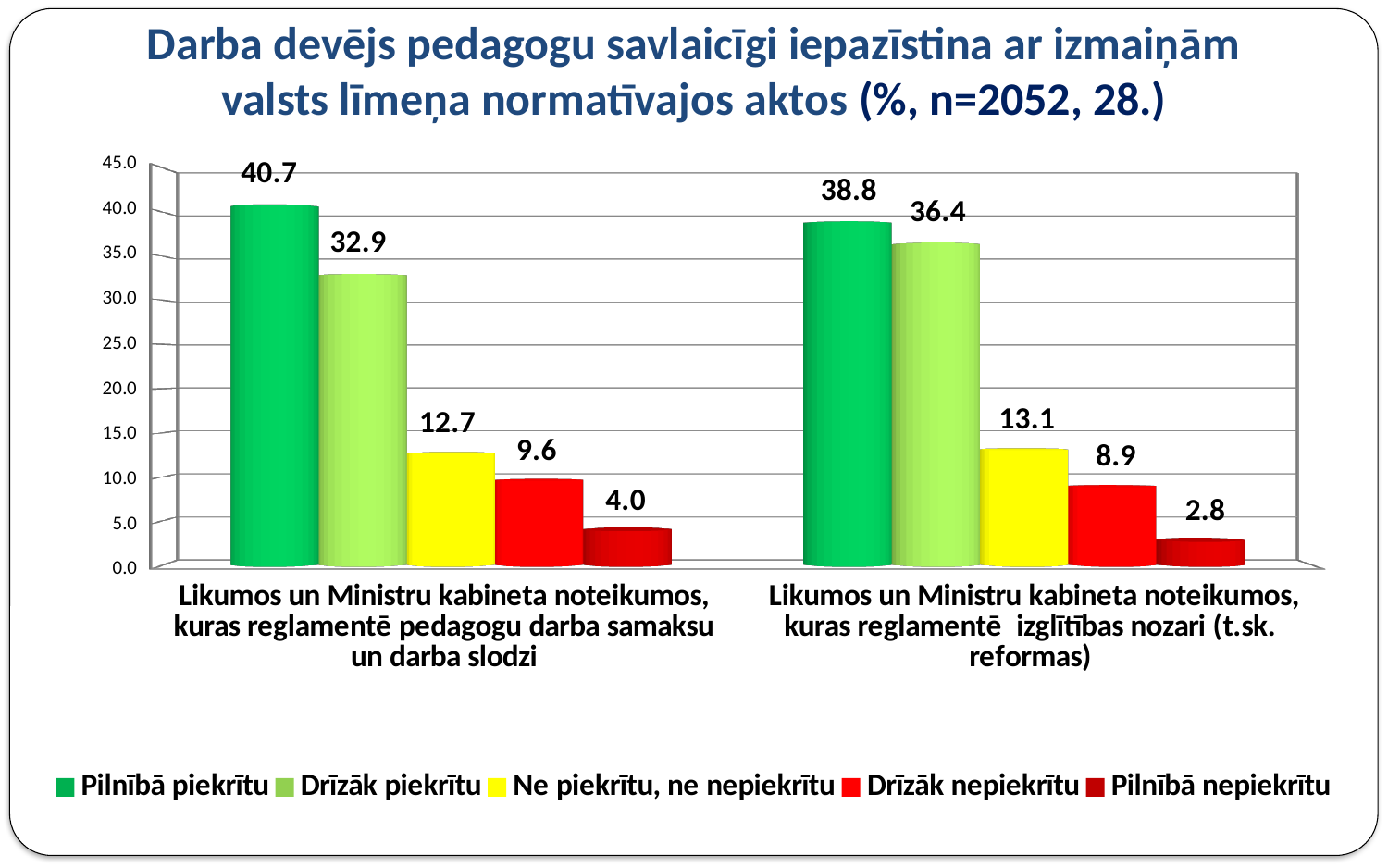

# Darba devējs pedagogu savlaicīgi iepazīstina ar izmaiņām valsts līmeņa normatīvajos aktos (%, n=2052, 28.)

[unsupported chart]